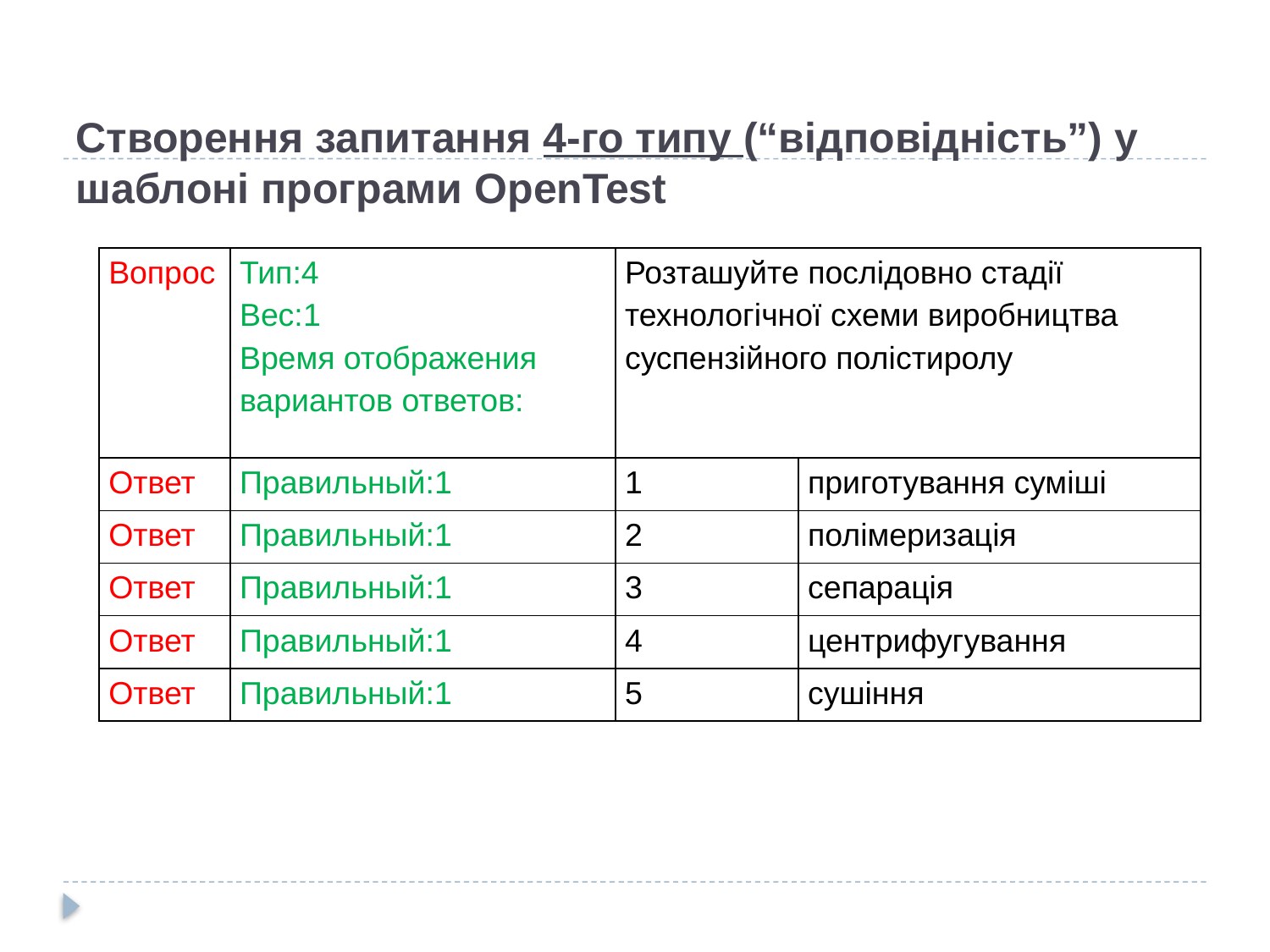

# Створення запитання 4-го типу (“відповідність”) у шаблоні програми OpenTest
| Вопрос | Тип:4 Вес:1 Время отображения вариантов ответов: | Розташуйте послідовно стадії технологічної схеми виробництва суспензійного полістиролу |  |
| --- | --- | --- | --- |
| Ответ | Правильный:1 | 1 | приготування суміші |
| Ответ | Правильный:1 | 2 | полімеризація |
| Ответ | Правильный:1 | 3 | сепарація |
| Ответ | Правильный:1 | 4 | центрифугування |
| Ответ | Правильный:1 | 5 | сушіння |